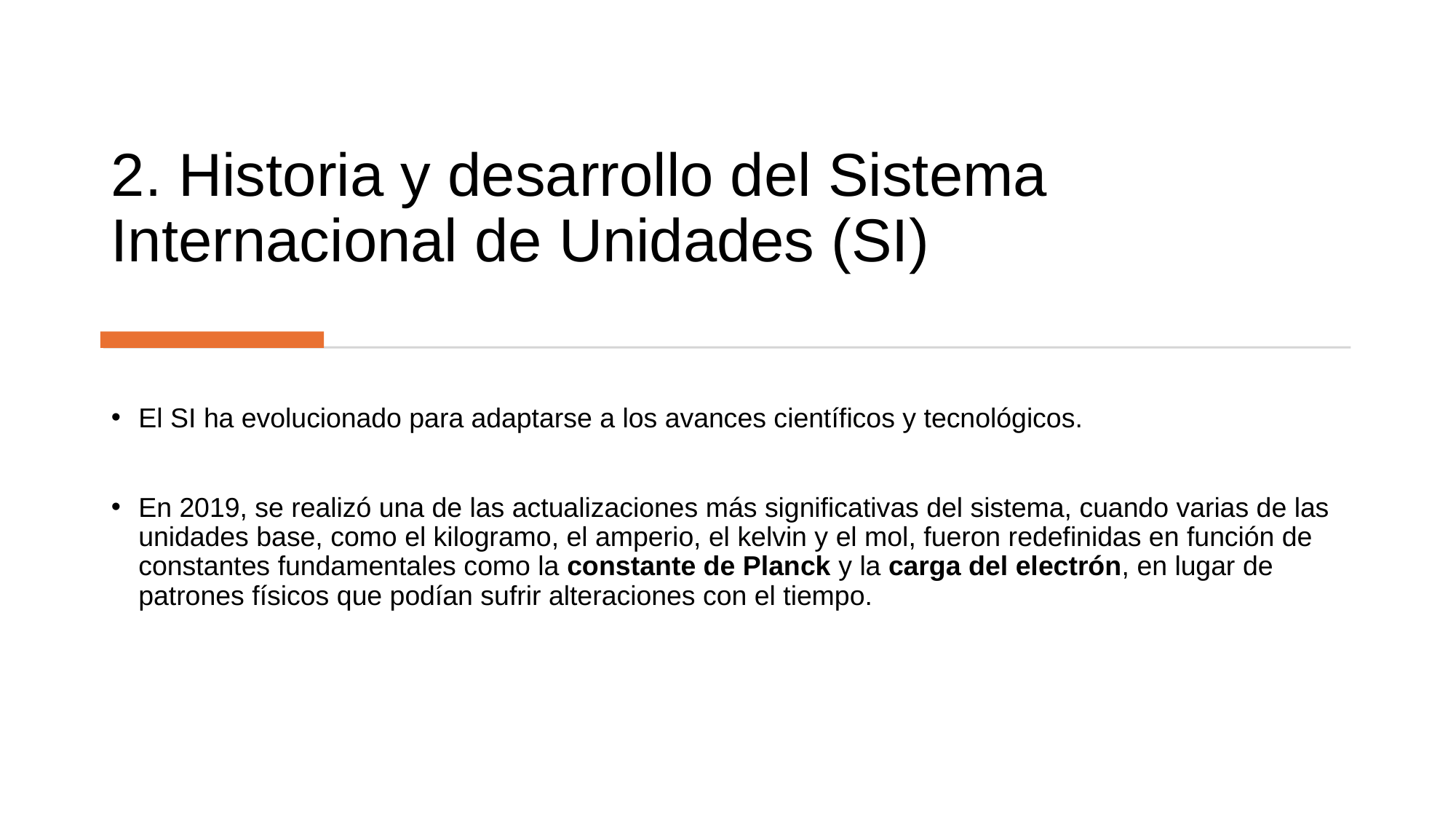

# 2. Historia y desarrollo del Sistema Internacional de Unidades (SI)

El SI ha evolucionado para adaptarse a los avances científicos y tecnológicos.

En 2019, se realizó una de las actualizaciones más significativas del sistema, cuando varias de las unidades base, como el kilogramo, el amperio, el kelvin y el mol, fueron redefinidas en función de constantes fundamentales como la constante de Planck y la carga del electrón, en lugar de patrones físicos que podían sufrir alteraciones con el tiempo.